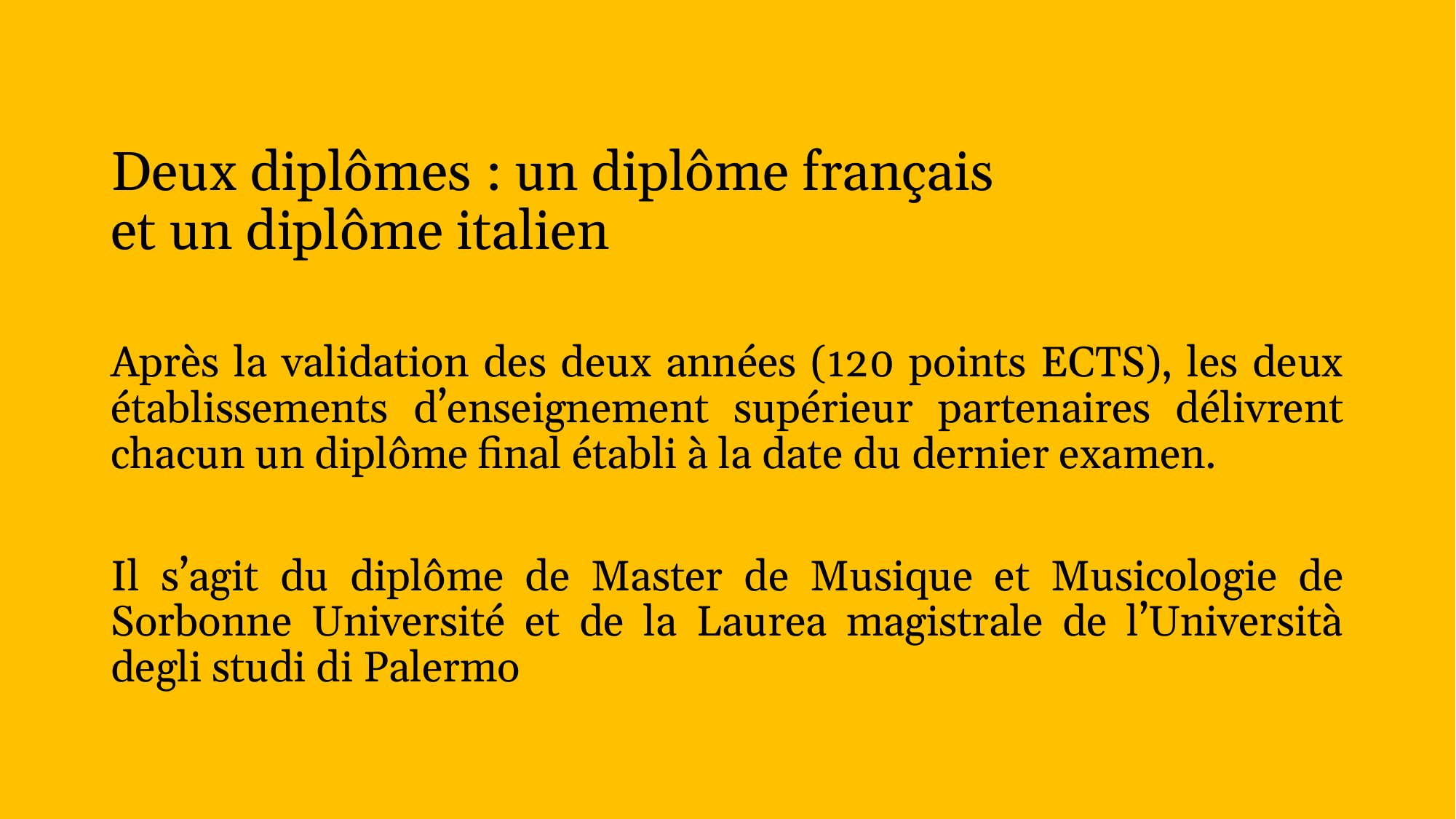

# Deux diplômes : un diplôme français et un diplôme italien
Après la validation des deux années (120 points ECTS), les deux établissements d’enseignement supérieur partenaires délivrent chacun un diplôme final établi à la date du dernier examen.

Il s’agit du diplôme de Master de Musique et Musicologie de Sorbonne Université et de la Laurea magistrale de l’Università degli studi di Palermo